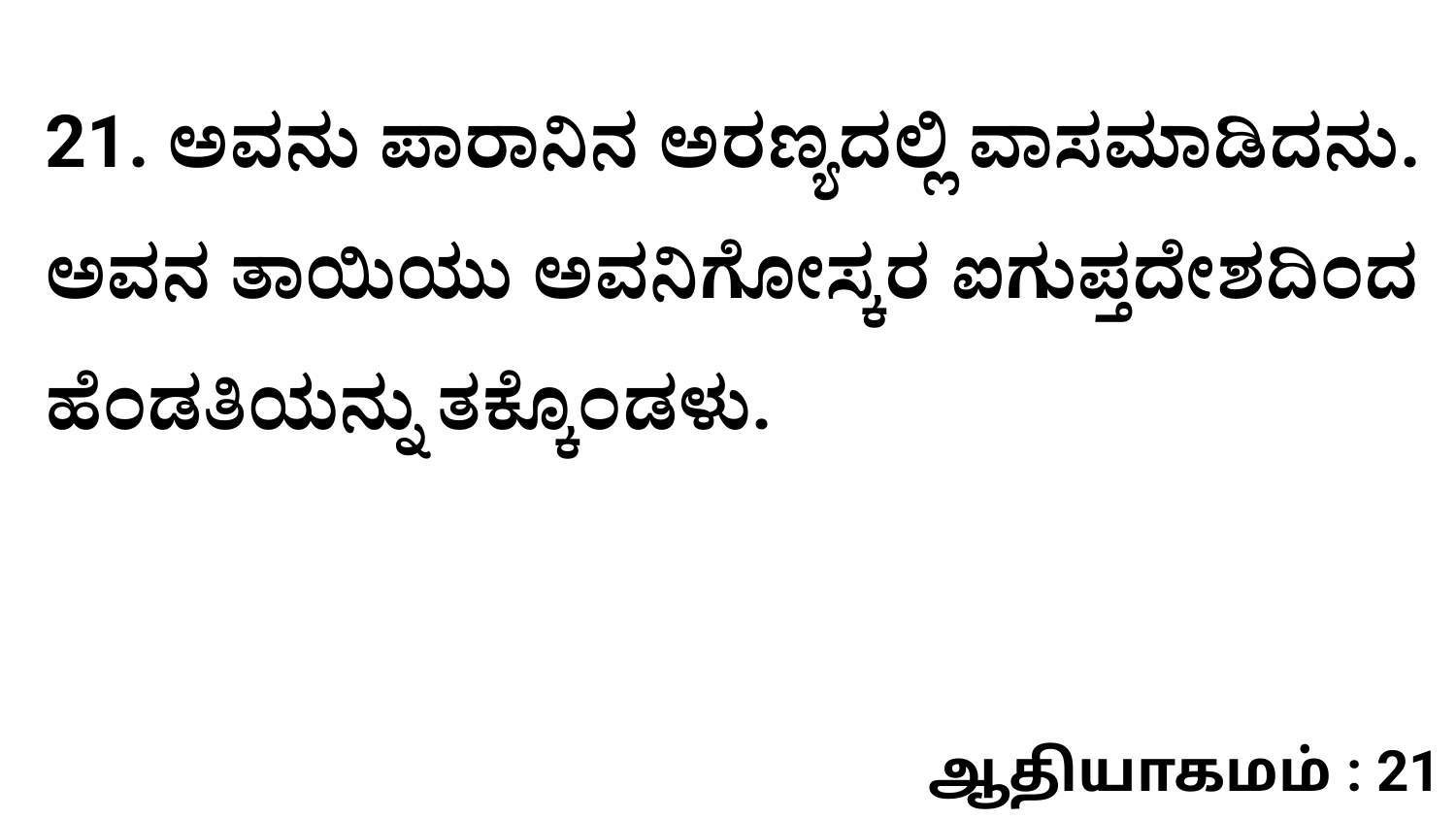

21. ಅವನು ಪಾರಾನಿನ ಅರಣ್ಯದಲ್ಲಿ ವಾಸಮಾಡಿದನು. ಅವನ ತಾಯಿಯು ಅವನಿಗೋಸ್ಕರ ಐಗುಪ್ತದೇಶದಿಂದ ಹೆಂಡತಿಯನ್ನು ತಕ್ಕೊಂಡಳು.
ஆதியாகமம் : 21